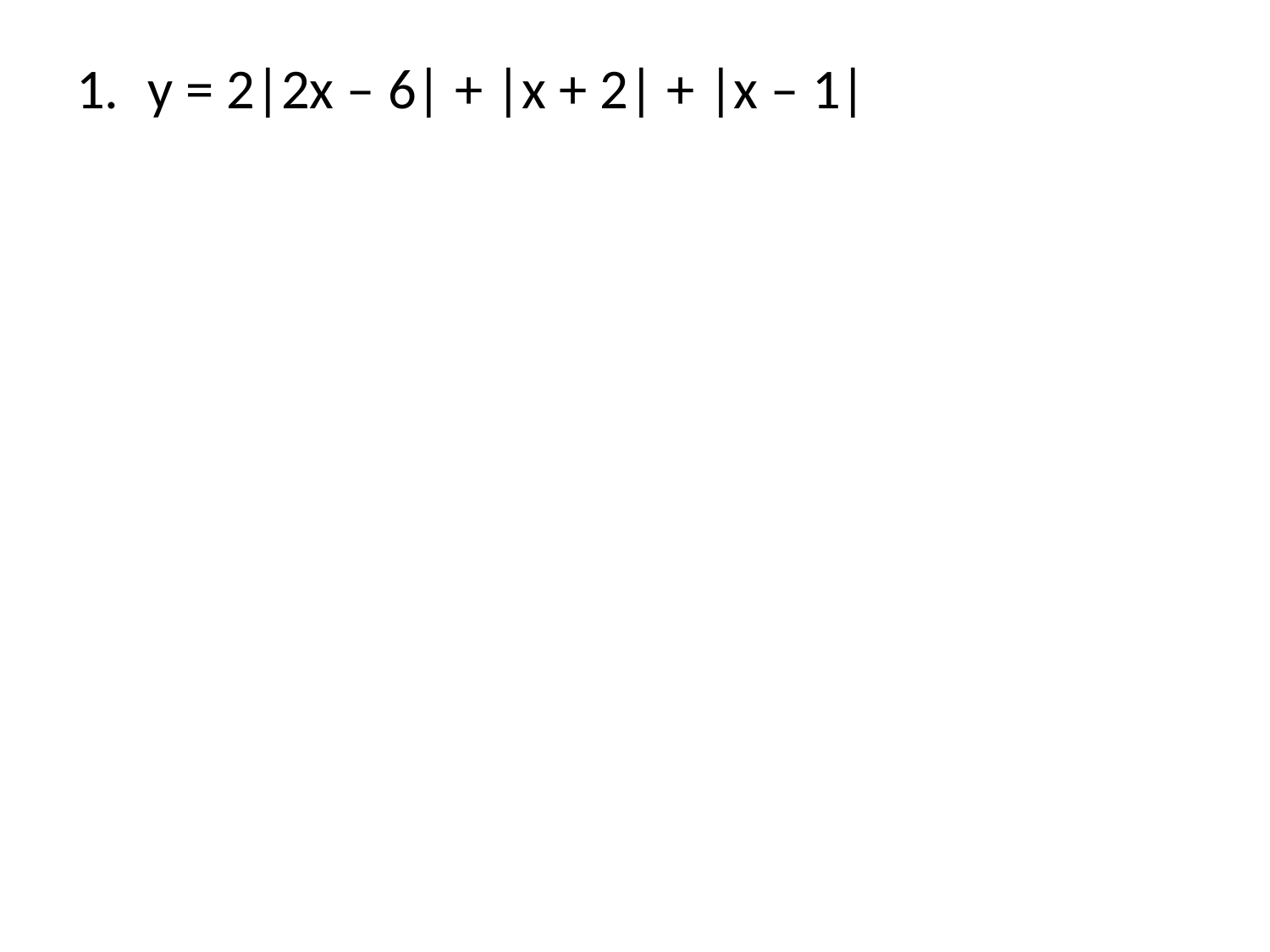

y = 2|2x – 6| + |x + 2| + |x – 1|